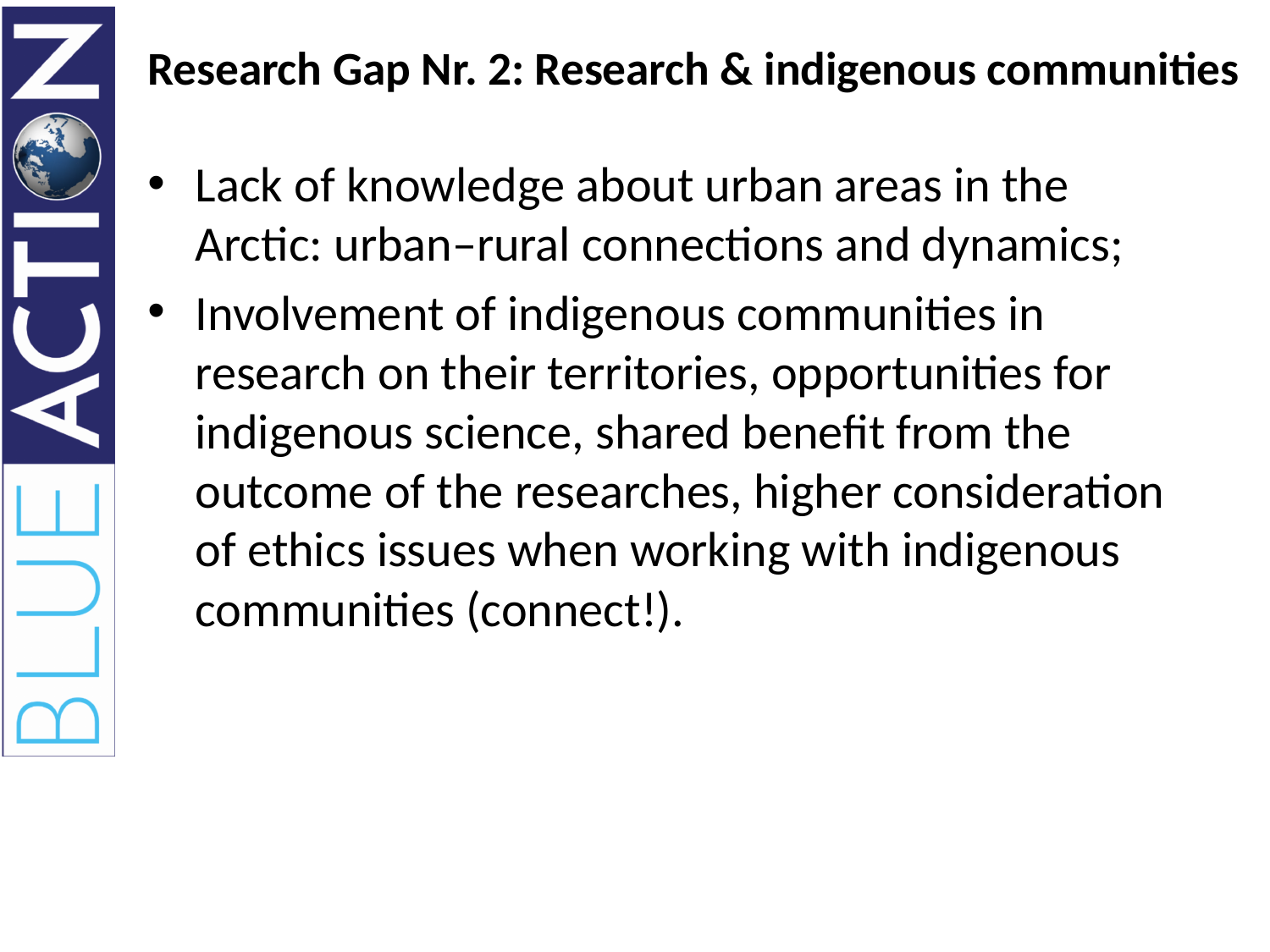

# Research Gap Nr. 2: Research & indigenous communities
Lack of knowledge about urban areas in the Arctic: urban–rural connections and dynamics;
Involvement of indigenous communities in research on their territories, opportunities for indigenous science, shared benefit from the outcome of the researches, higher consideration of ethics issues when working with indigenous communities (connect!).